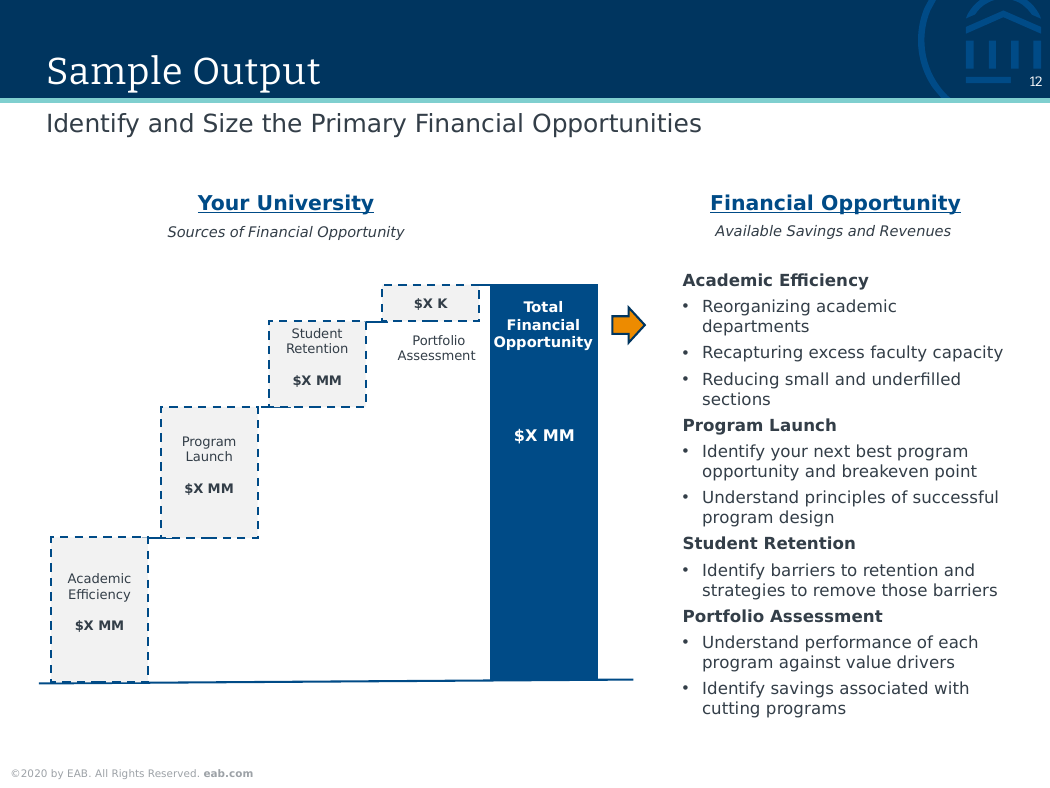

# Sample Output
Identify and Size the Primary Financial Opportunities
Your University
Financial Opportunity
Available Savings and Revenues
Sources of Financial Opportunity
Academic Efficiency
Reorganizing academic departments
Recapturing excess faculty capacity
Reducing small and underfilled sections
Program Launch
Identify your next best program opportunity and breakeven point
Understand principles of successful program design
Student Retention
Identify barriers to retention and strategies to remove those barriers
Portfolio Assessment
Understand performance of each program against value drivers
Identify savings associated with cutting programs

$X K

Total Financial Opportunity

Student Retention

$X MM

Portfolio Assessment
Program Launch

$X MM

$X MM
Academic Efficiency

$X MM